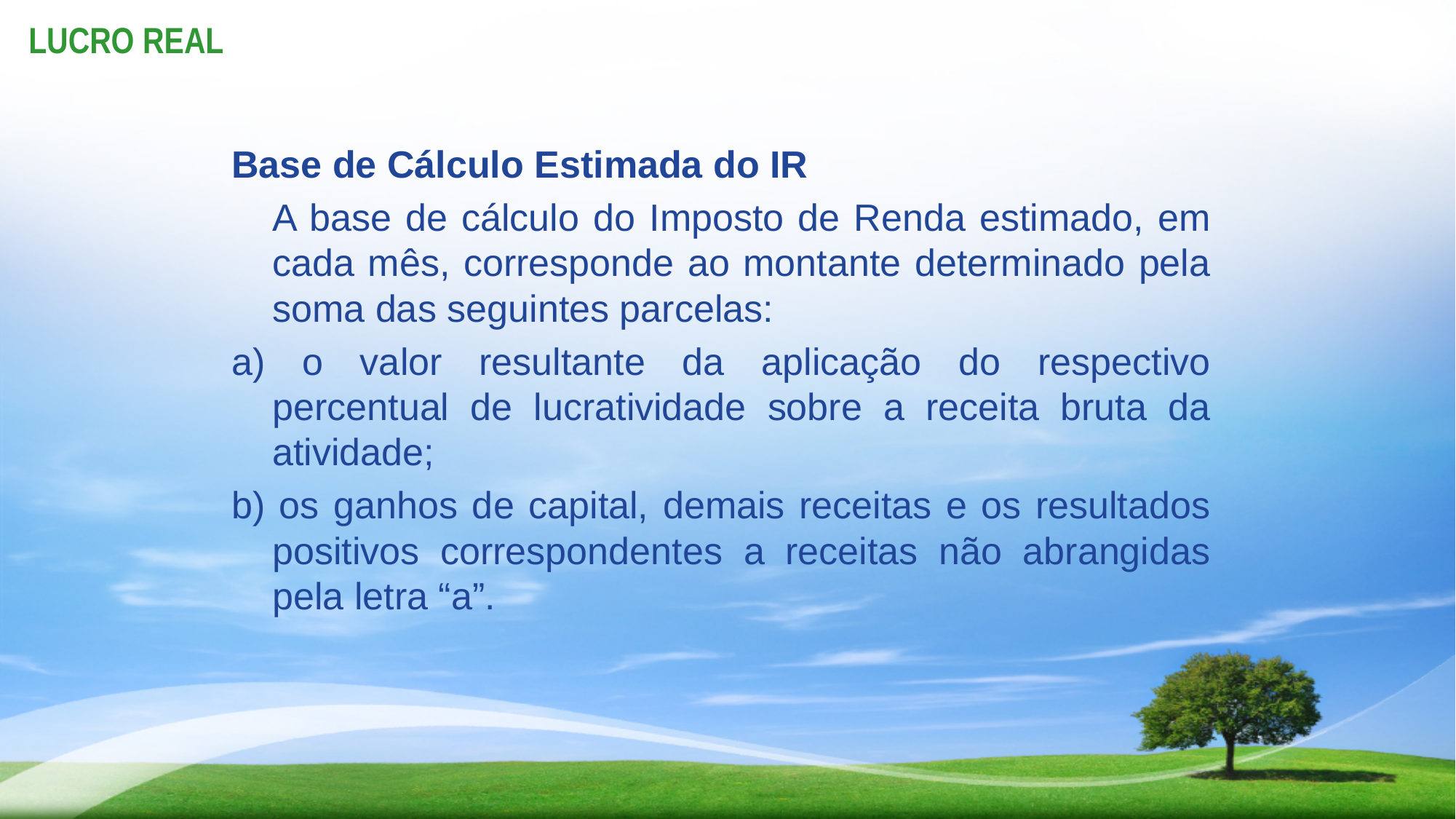

# LUCRO REAL
Base de Cálculo Estimada do IR
	A base de cálculo do Imposto de Renda estimado, em cada mês, corresponde ao montante determinado pela soma das seguintes parcelas:
a) o valor resultante da aplicação do respectivo percentual de lucratividade sobre a receita bruta da atividade;
b) os ganhos de capital, demais receitas e os resultados positivos correspondentes a receitas não abrangidas pela letra “a”.